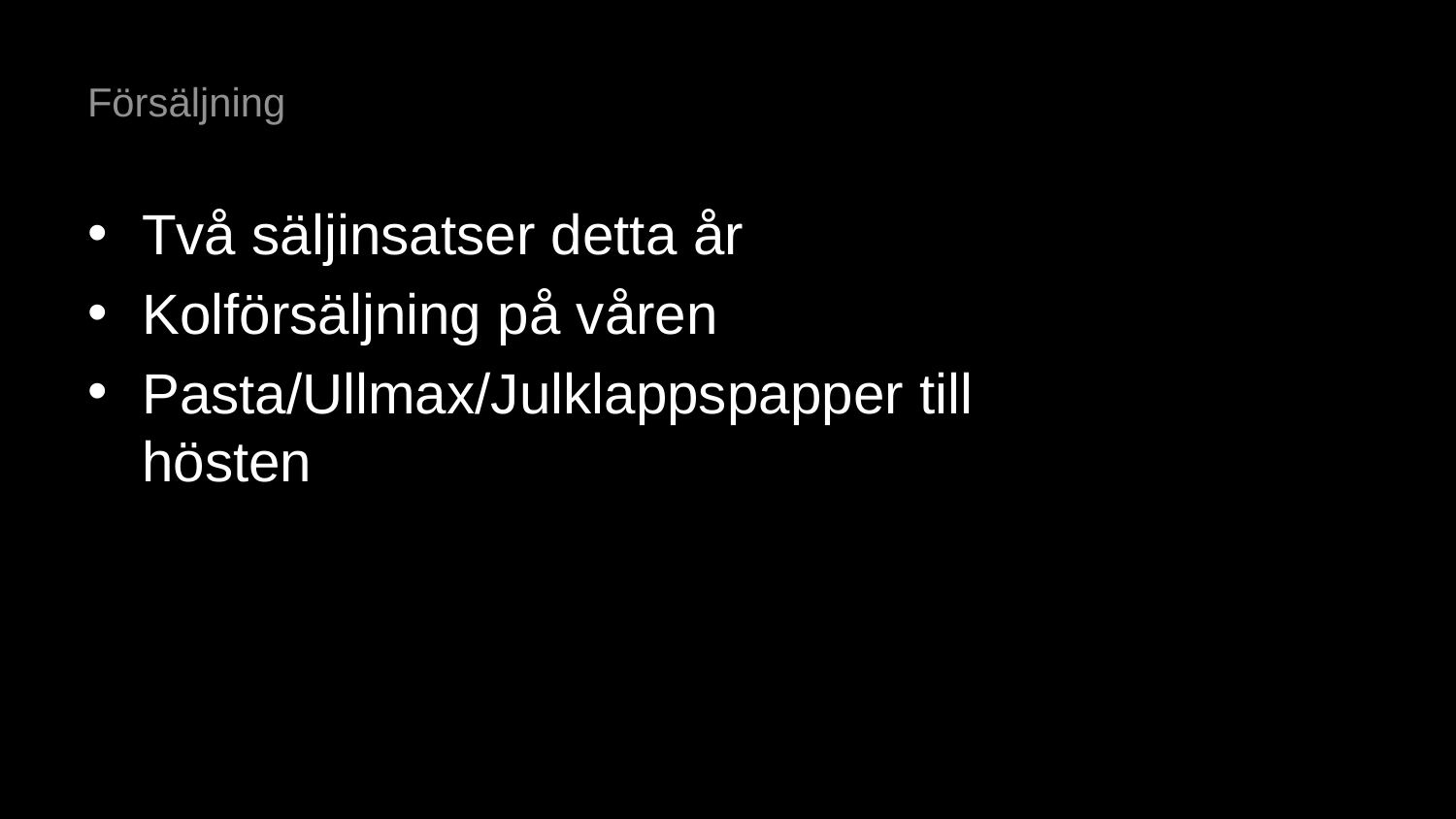

# Försäljning
Två säljinsatser detta år
Kolförsäljning på våren
Pasta/Ullmax/Julklappspapper till hösten